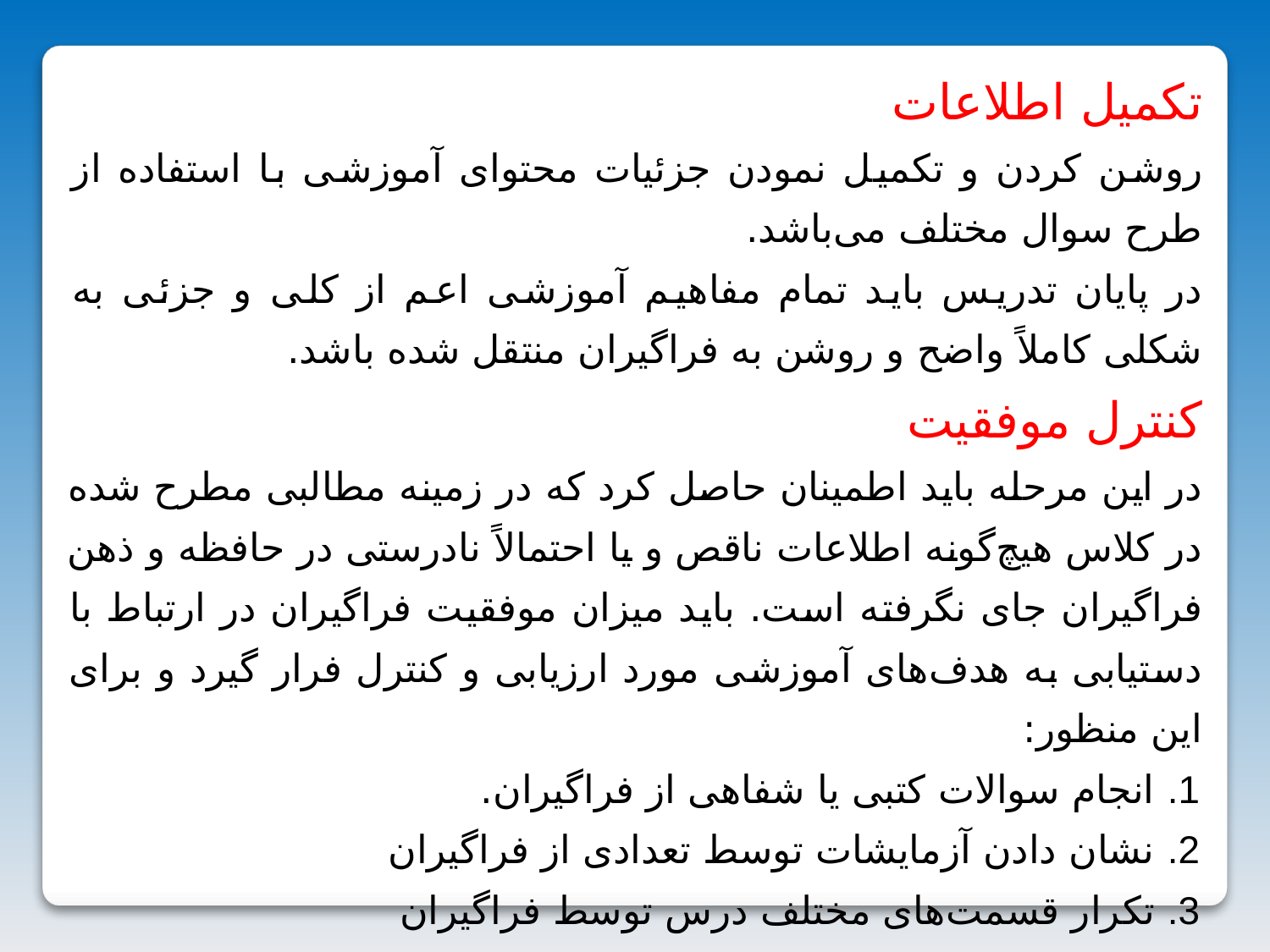

تکمیل اطلاعات
روشن کردن و تکمیل نمودن جزئیات محتوای آموزشی با استفاده از طرح سوال مختلف می‌‌باشد.
در پایان تدریس باید تمام مفاهیم آموزشی اعم از کلی و جزئی به شکلی کاملاً واضح و روشن به فراگیران منتقل شده باشد.
کنترل موفقیت
در این مرحله باید اطمینان حاصل کرد که در زمینه مطالبی مطرح شده در کلاس هیچ‌‌گونه اطلاعات ناقص و یا احتمالاً نادرستی در حافظه و ذهن فراگیران جای نگرفته است. باید میزان موفقیت فراگیران در ارتباط با دستیابی به هدف‌‌های آموزشی مورد ارزیابی و کنترل فرار گیرد و برای این منظور:
انجام سوالات کتبی یا شفاهی از فراگیران.
نشان دادن آزمایشات توسط تعدادی از فراگیران
تکرار قسمت‌‌های مختلف درس توسط فراگیران